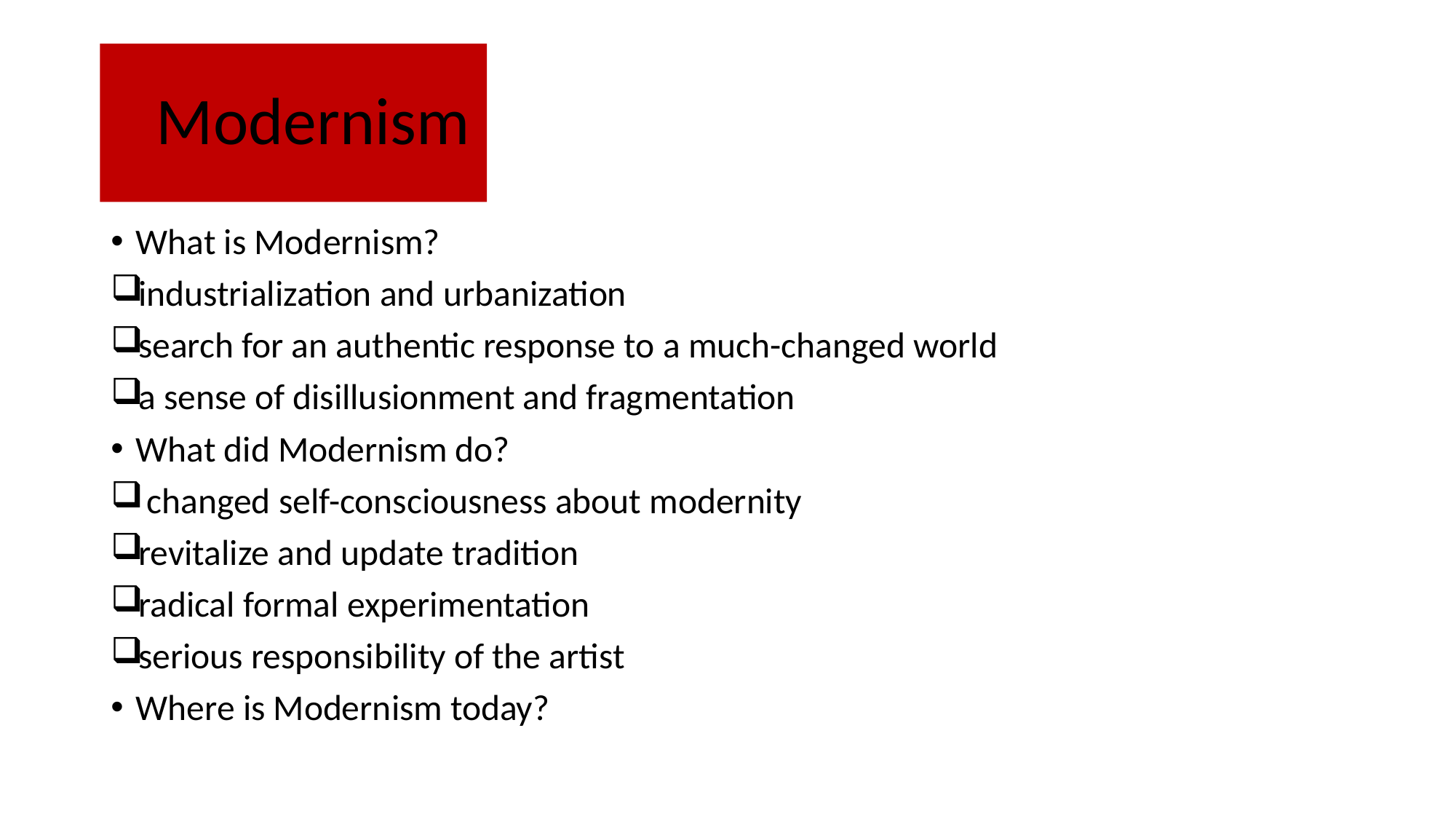

# Modernism
What is Modernism?
industrialization and urbanization
search for an authentic response to a much-changed world
a sense of disillusionment and fragmentation
What did Modernism do?
 changed self-consciousness about modernity
revitalize and update tradition
radical formal experimentation
serious responsibility of the artist
Where is Modernism today?